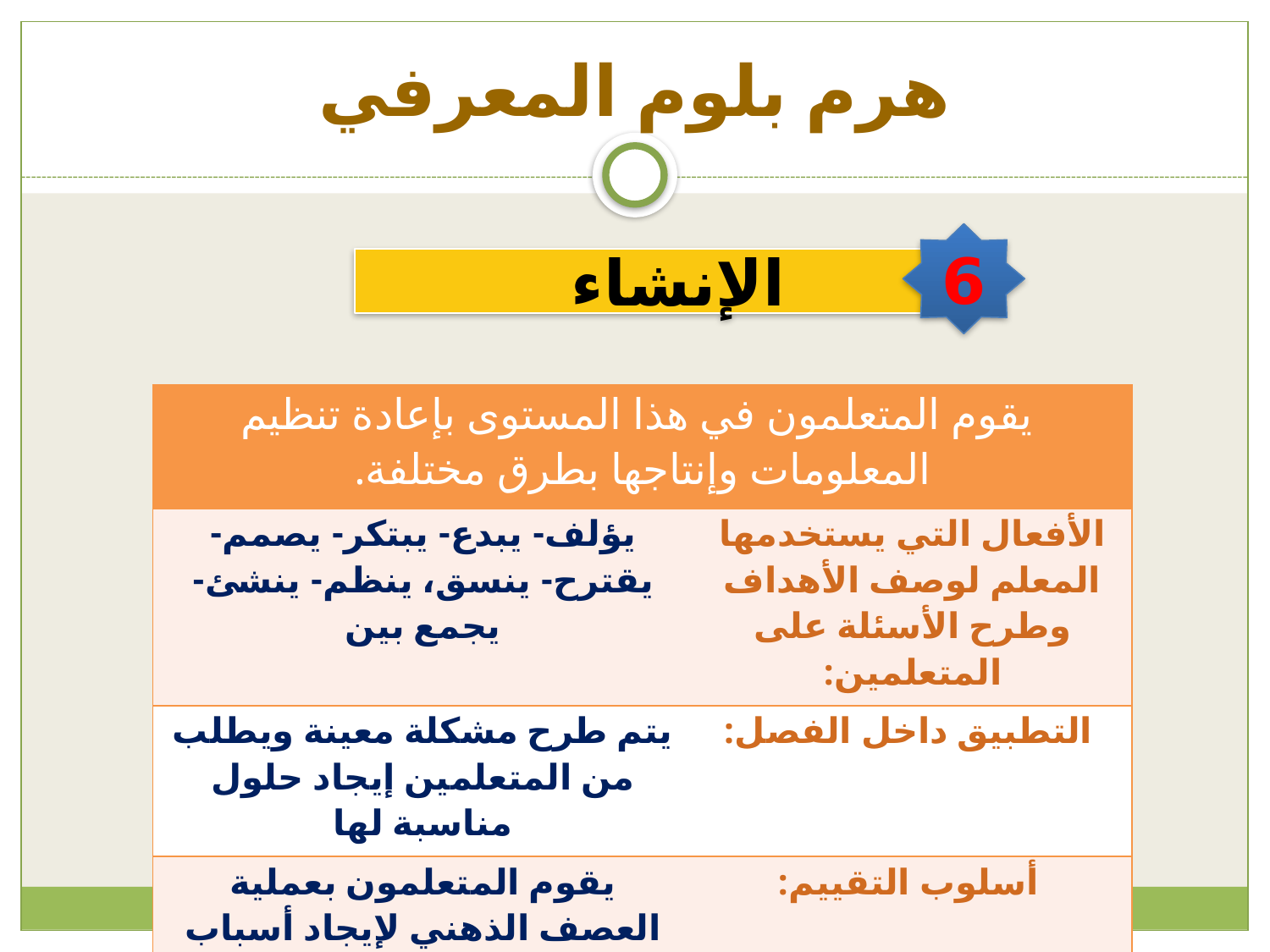

# هرم بلوم المعرفي
6
الإنشاء
| يقوم المتعلمون في هذا المستوى بإعادة تنظيم المعلومات وإنتاجها بطرق مختلفة. |  |
| --- | --- |
| يؤلف- يبدع- يبتكر- يصمم- يقترح- ينسق، ينظم- ينشئ- يجمع بين | الأفعال التي يستخدمها المعلم لوصف الأهداف وطرح الأسئلة على المتعلمين: |
| يتم طرح مشكلة معينة ويطلب من المتعلمين إيجاد حلول مناسبة لها | التطبيق داخل الفصل: |
| يقوم المتعلمون بعملية العصف الذهني لإيجاد أسباب المشكلة المطروحة واقتراح حلول وتصميم وتنفيذ مقترح مبسط لحل المشكلة | أسلوب التقييم: |